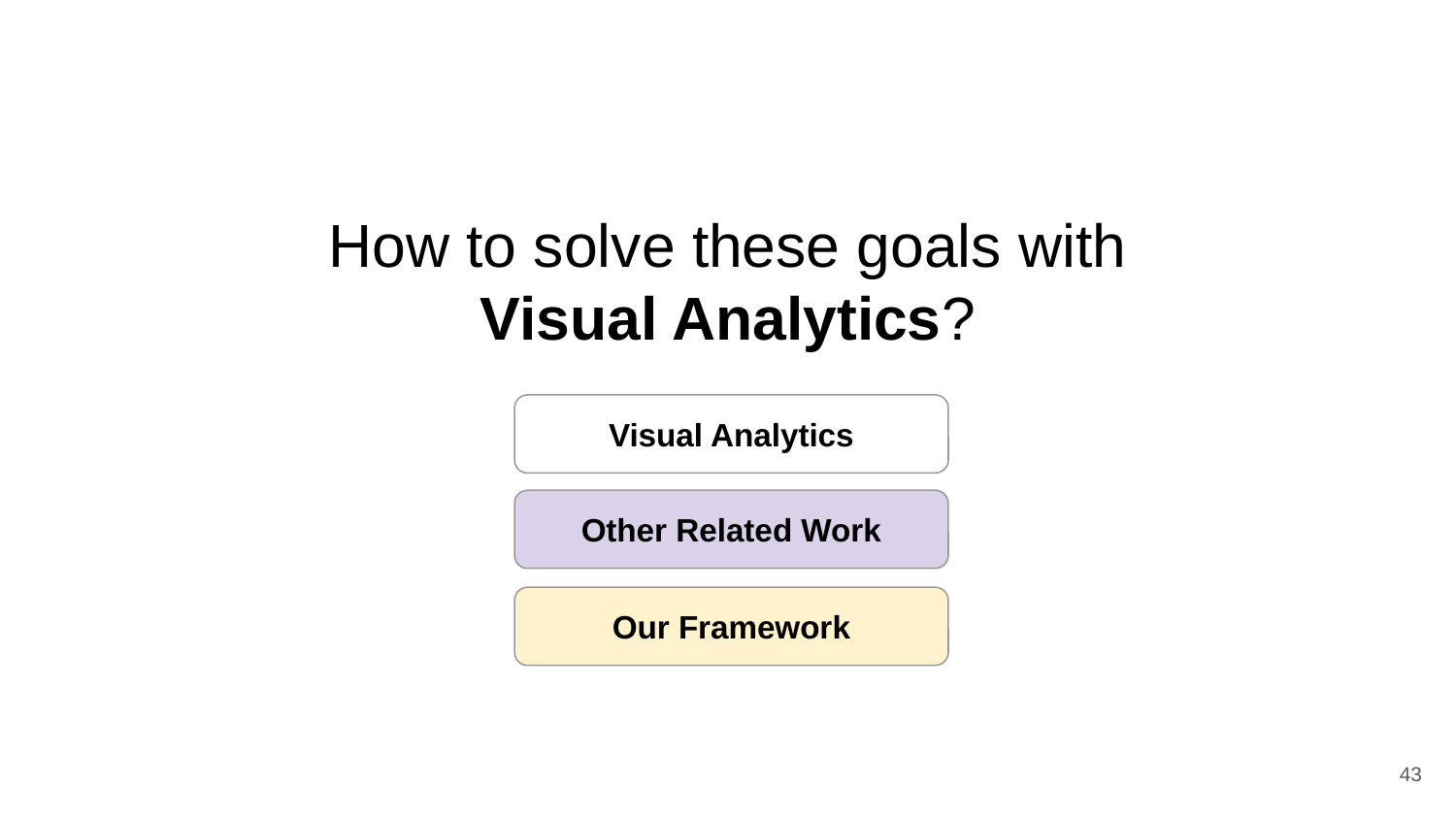

# How to solve these goals with
Visual Analytics?
Visual Analytics
Other Related Work
Our Framework
43